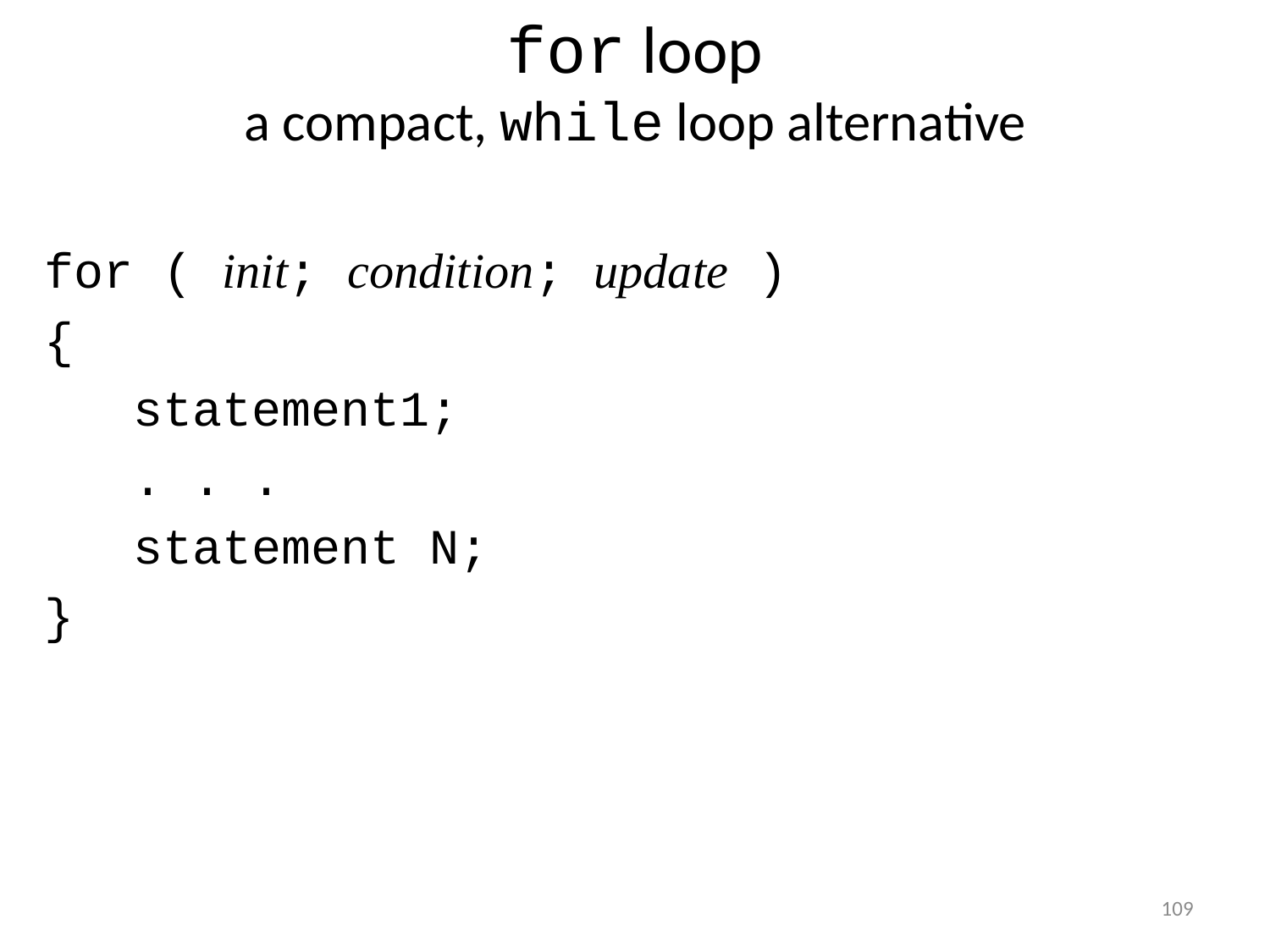

# for loop a compact, while loop alternative
for ( init; condition; update )
{
   statement1;
   . . .
   statement N;
}

109